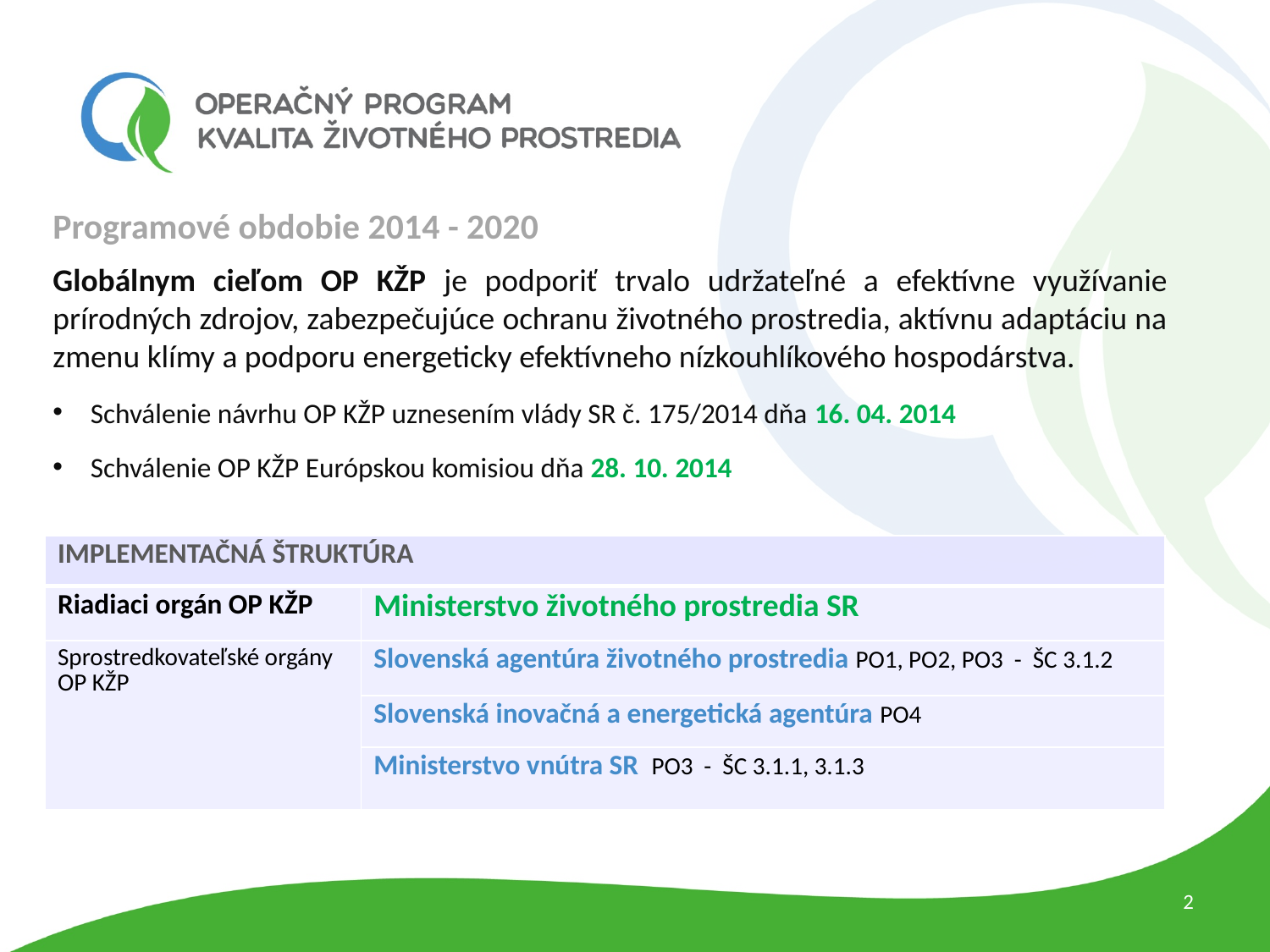

Programové obdobie 2014 - 2020
Globálnym cieľom OP KŽP je podporiť trvalo udržateľné a efektívne využívanie prírodných zdrojov, zabezpečujúce ochranu životného prostredia, aktívnu adaptáciu na zmenu klímy a podporu energeticky efektívneho nízkouhlíkového hospodárstva.
Schválenie návrhu OP KŽP uznesením vlády SR č. 175/2014 dňa 16. 04. 2014
Schválenie OP KŽP Európskou komisiou dňa 28. 10. 2014
| IMPLEMENTAČNÁ ŠTRUKTÚRA |  |
| --- | --- |
| Riadiaci orgán OP KŽP | Ministerstvo životného prostredia SR |
| Sprostredkovateľské orgány OP KŽP | Slovenská agentúra životného prostredia PO1, PO2, PO3 - ŠC 3.1.2 |
|  | Slovenská inovačná a energetická agentúra PO4 |
|  | Ministerstvo vnútra SR PO3 - ŠC 3.1.1, 3.1.3 |
2